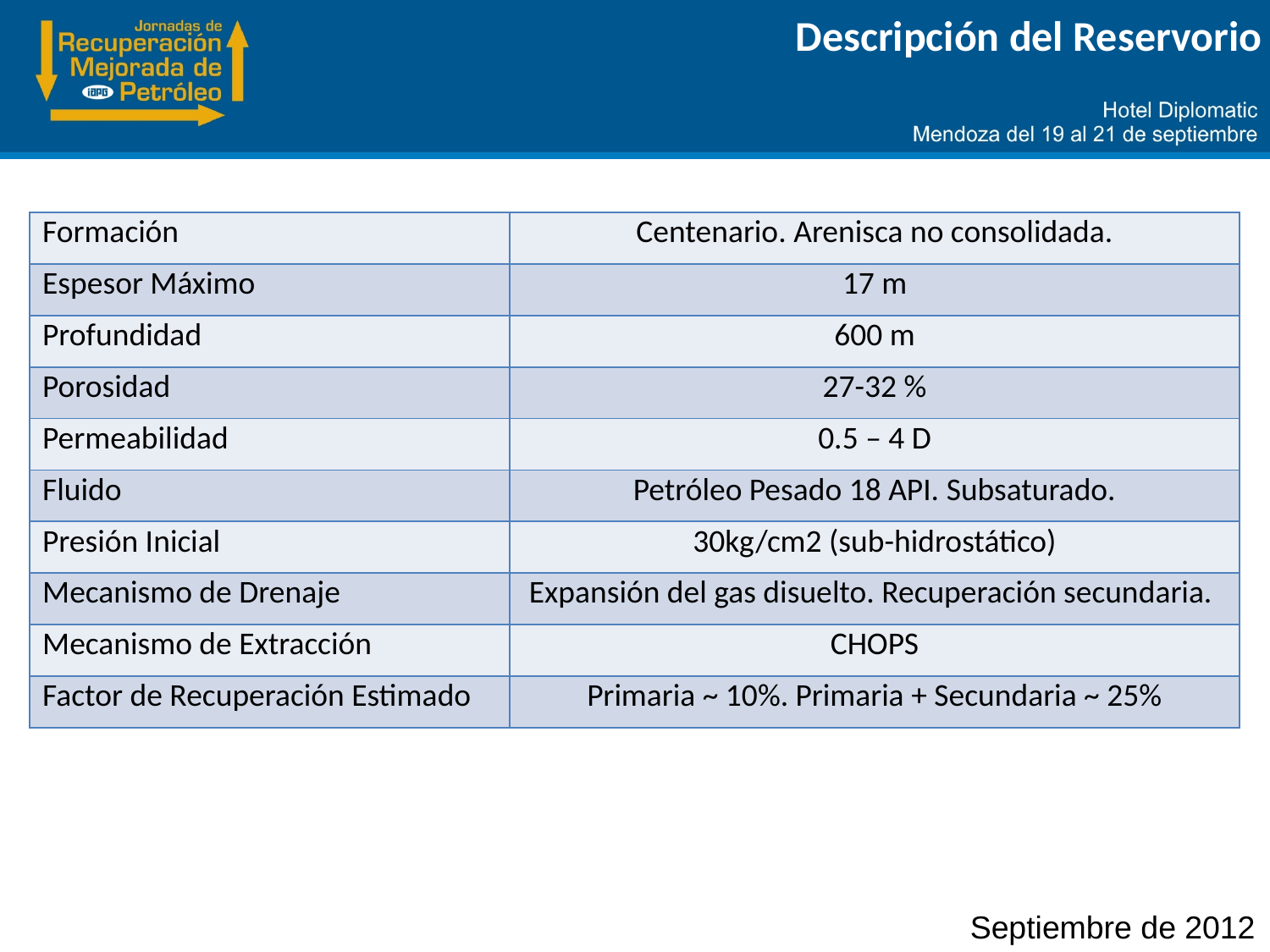

Descripción del Reservorio
| Formación | Centenario. Arenisca no consolidada. |
| --- | --- |
| Espesor Máximo | 17 m |
| Profundidad | 600 m |
| Porosidad | 27-32 % |
| Permeabilidad | 0.5 – 4 D |
| Fluido | Petróleo Pesado 18 API. Subsaturado. |
| Presión Inicial | 30kg/cm2 (sub-hidrostático) |
| Mecanismo de Drenaje | Expansión del gas disuelto. Recuperación secundaria. |
| Mecanismo de Extracción | CHOPS |
| Factor de Recuperación Estimado | Primaria ~ 10%. Primaria + Secundaria ~ 25% |